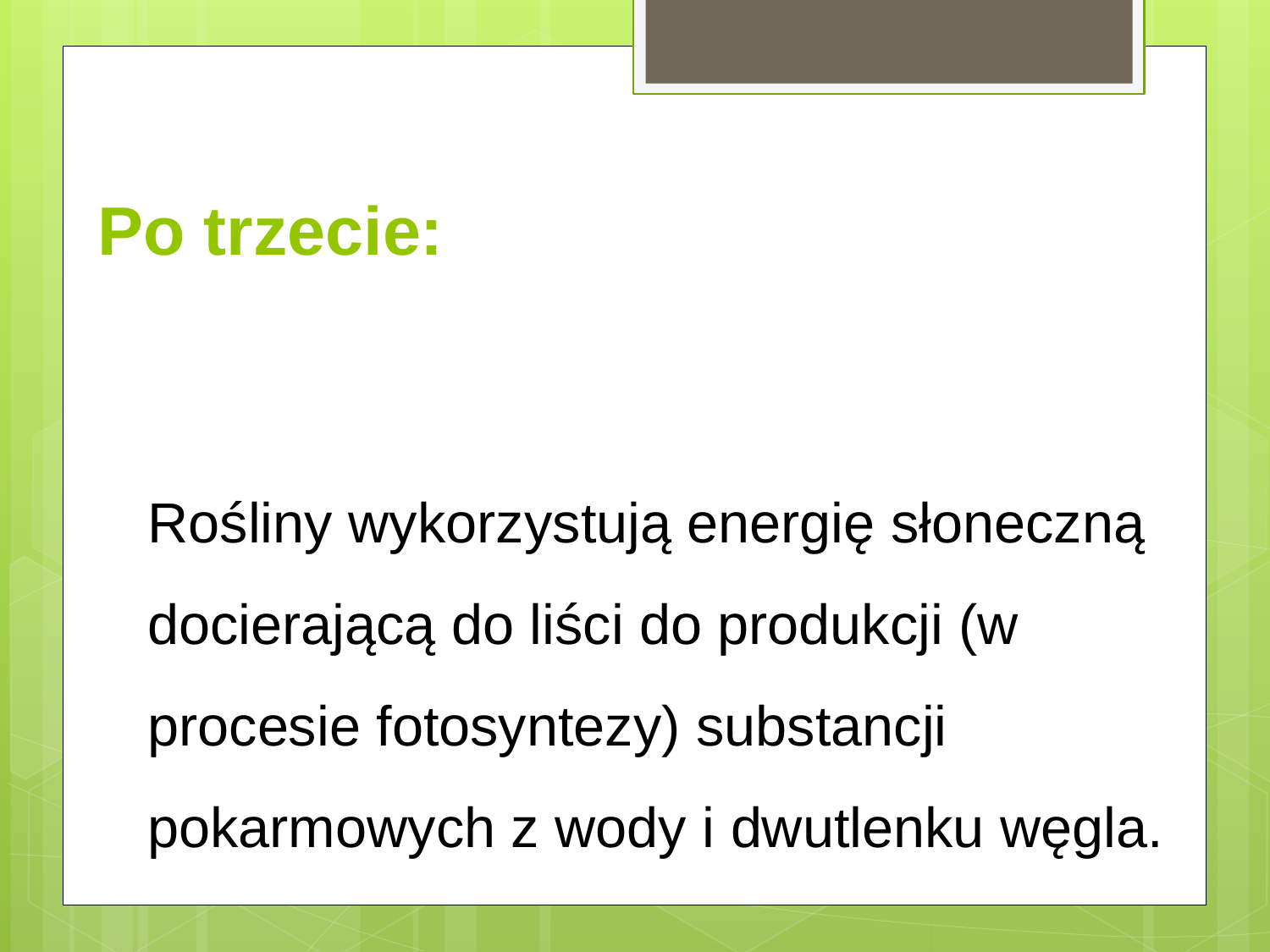

Po trzecie:
Rośliny wykorzystują energię słoneczną docierającą do liści do produkcji (w procesie fotosyntezy) substancji pokarmowych z wody i dwutlenku węgla.